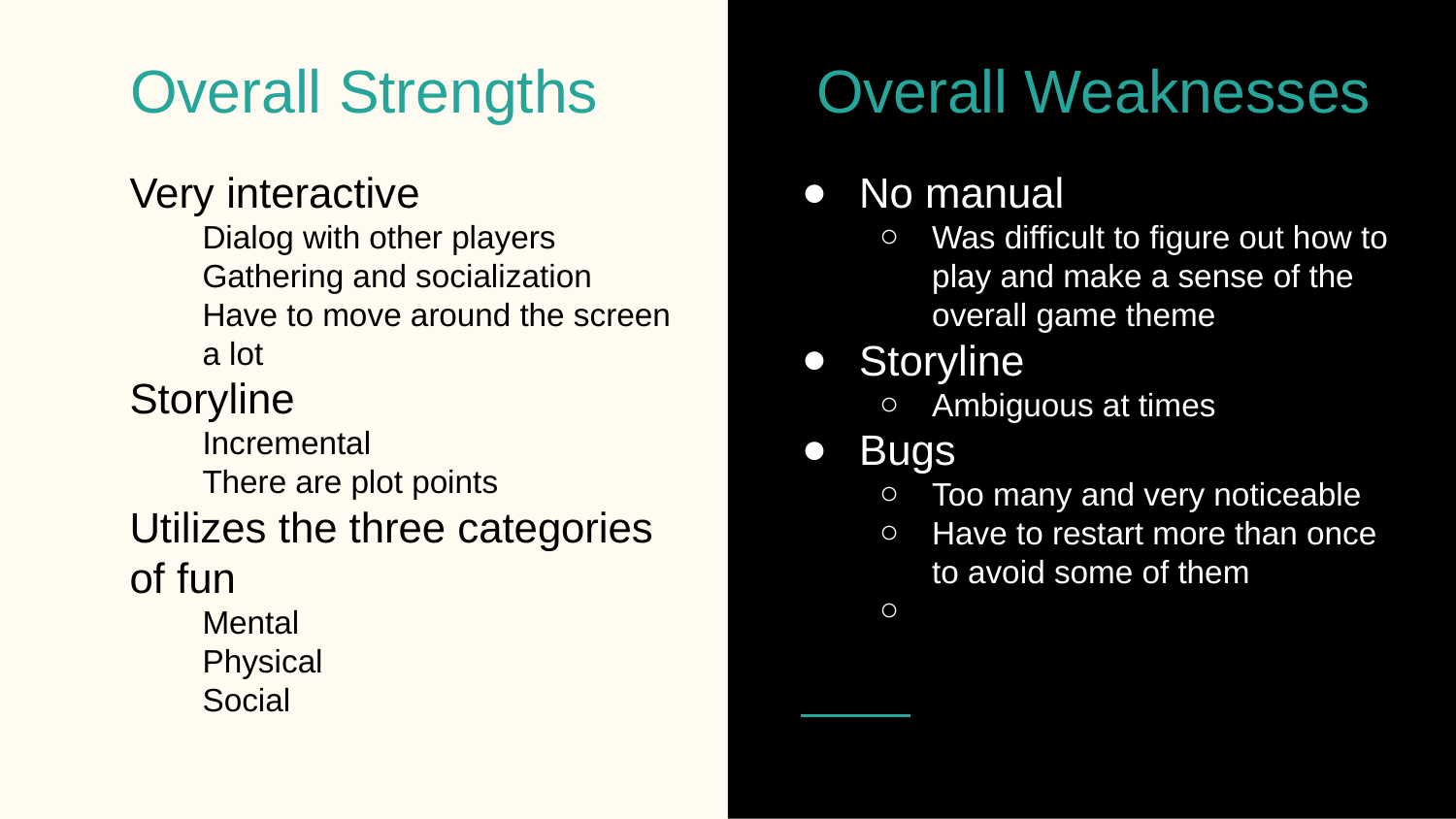

# Overall Strengths
Overall Weaknesses
Very interactive
Dialog with other players
Gathering and socialization
Have to move around the screen a lot
Storyline
Incremental
There are plot points
Utilizes the three categories of fun
Mental
Physical
Social
No manual
Was difficult to figure out how to play and make a sense of the overall game theme
Storyline
Ambiguous at times
Bugs
Too many and very noticeable
Have to restart more than once to avoid some of them
Social